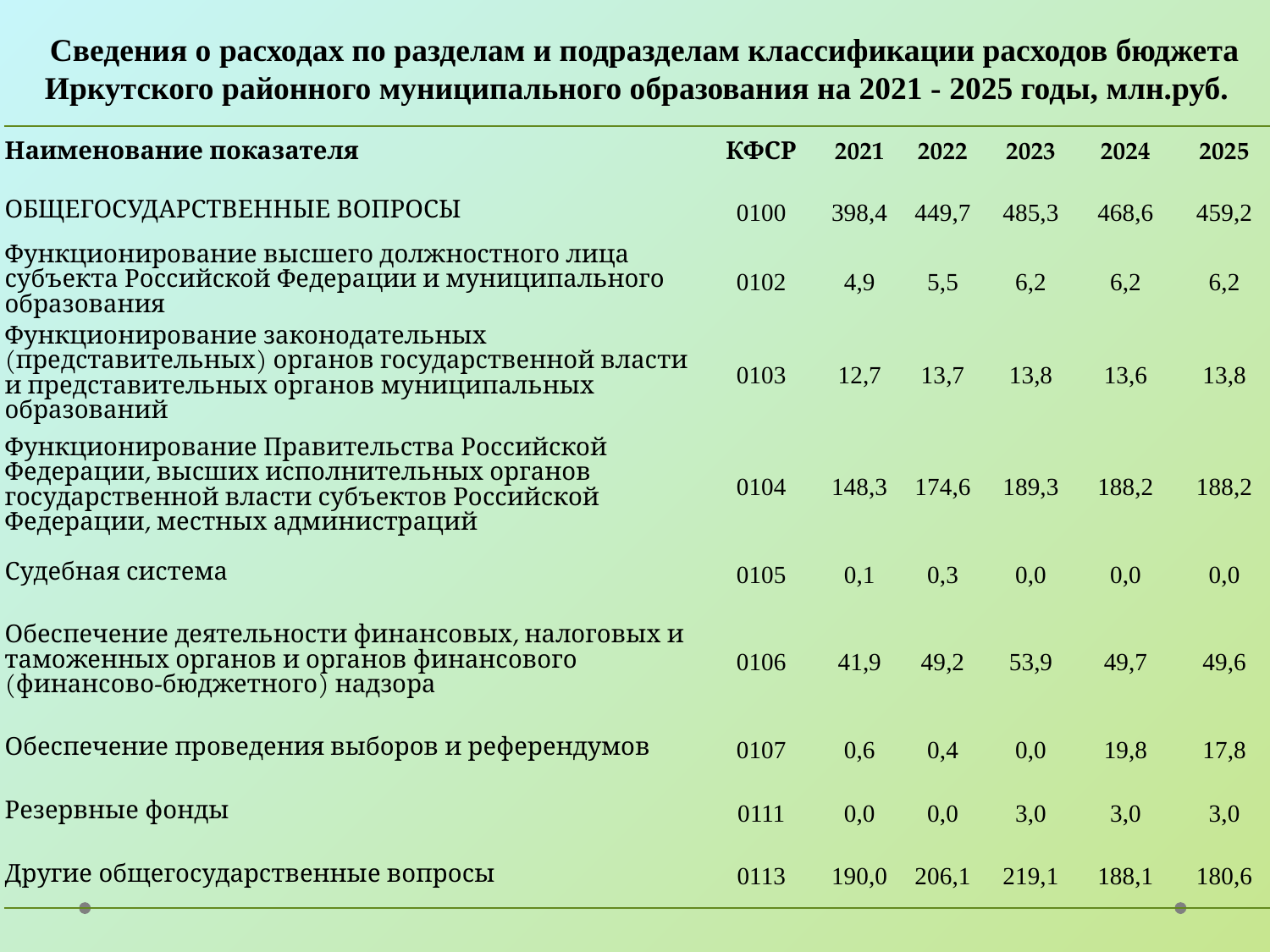

# Сведения о расходах по разделам и подразделам классификации расходов бюджета Иркутского районного муниципального образования на 2021 - 2025 годы, млн.руб.
| Наименование показателя | КФСР | 2021 | 2022 | 2023 | 2024 | 2025 |
| --- | --- | --- | --- | --- | --- | --- |
| ОБЩЕГОСУДАРСТВЕННЫЕ ВОПРОСЫ | 0100 | 398,4 | 449,7 | 485,3 | 468,6 | 459,2 |
| Функционирование высшего должностного лица субъекта Российской Федерации и муниципального образования | 0102 | 4,9 | 5,5 | 6,2 | 6,2 | 6,2 |
| Функционирование законодательных (представительных) органов государственной власти и представительных органов муниципальных образований | 0103 | 12,7 | 13,7 | 13,8 | 13,6 | 13,8 |
| Функционирование Правительства Российской Федерации, высших исполнительных органов государственной власти субъектов Российской Федерации, местных администраций | 0104 | 148,3 | 174,6 | 189,3 | 188,2 | 188,2 |
| Судебная система | 0105 | 0,1 | 0,3 | 0,0 | 0,0 | 0,0 |
| Обеспечение деятельности финансовых, налоговых и таможенных органов и органов финансового (финансово-бюджетного) надзора | 0106 | 41,9 | 49,2 | 53,9 | 49,7 | 49,6 |
| Обеспечение проведения выборов и референдумов | 0107 | 0,6 | 0,4 | 0,0 | 19,8 | 17,8 |
| Резервные фонды | 0111 | 0,0 | 0,0 | 3,0 | 3,0 | 3,0 |
| Другие общегосударственные вопросы | 0113 | 190,0 | 206,1 | 219,1 | 188,1 | 180,6 |